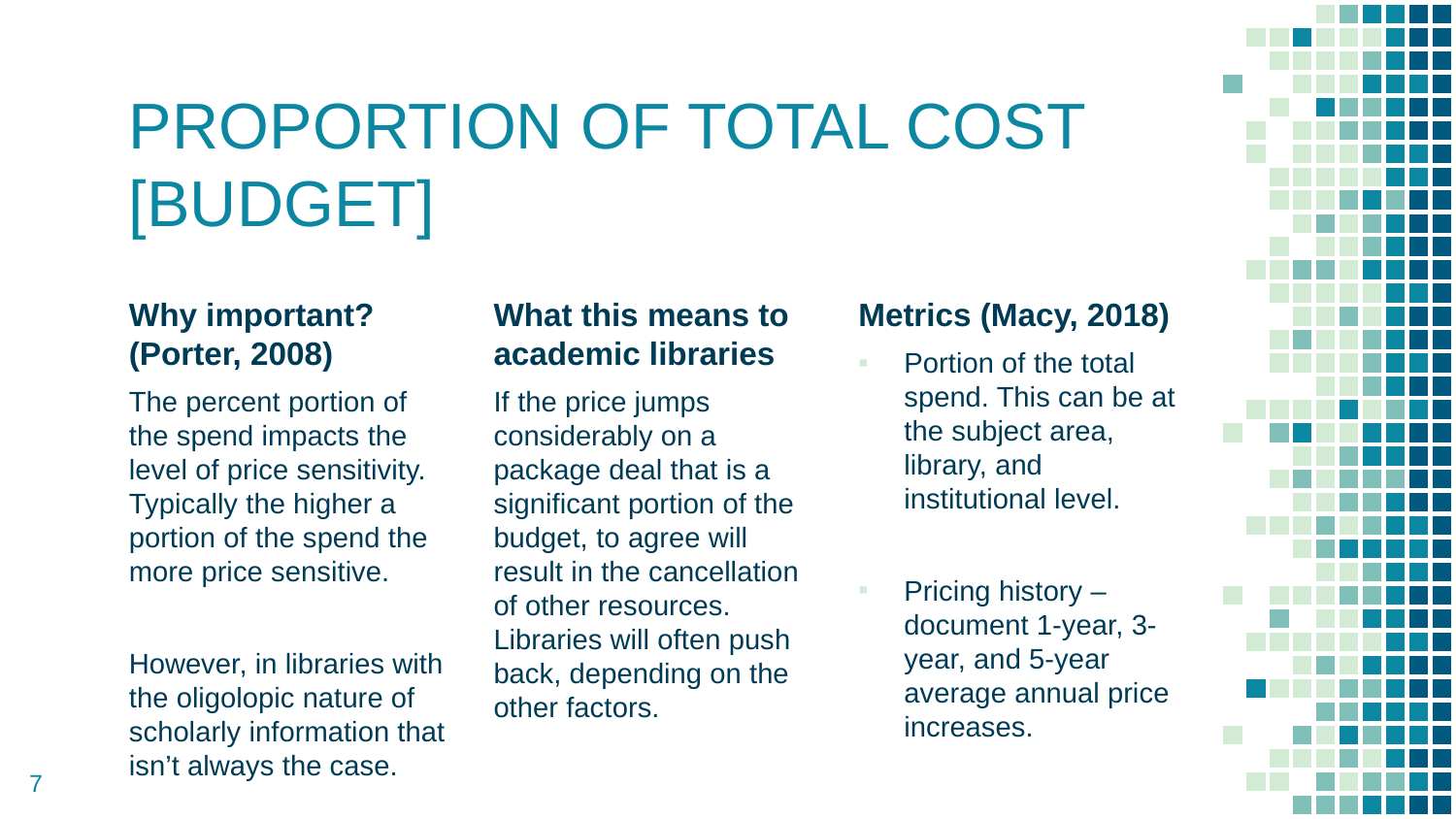

# PROPORTION OF TOTAL COST [BUDGET]
Why important? (Porter, 2008)
The percent portion of the spend impacts the level of price sensitivity. Typically the higher a portion of the spend the more price sensitive.

However, in libraries with the oligolopic nature of scholarly information that isn’t always the case.
What this means to academic libraries
If the price jumps considerably on a package deal that is a significant portion of the budget, to agree will result in the cancellation of other resources. Libraries will often push back, depending on the other factors.
Metrics (Macy, 2018)
Portion of the total spend. This can be at the subject area, library, and institutional level.

Pricing history – document 1-year, 3-year, and 5-year average annual price increases.

7